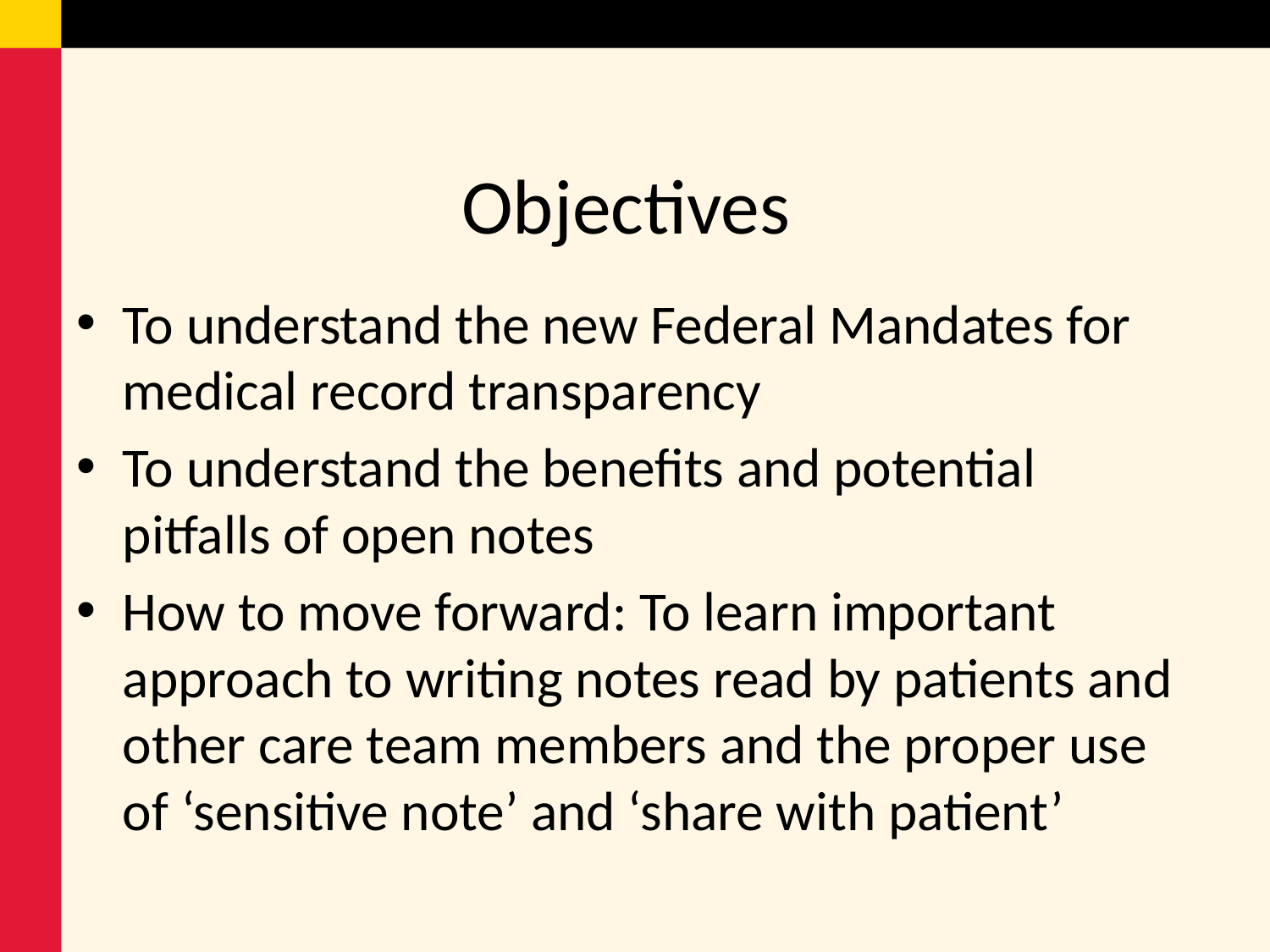

# Objectives
To understand the new Federal Mandates for medical record transparency
To understand the benefits and potential pitfalls of open notes
How to move forward: To learn important approach to writing notes read by patients and other care team members and the proper use of ‘sensitive note’ and ‘share with patient’